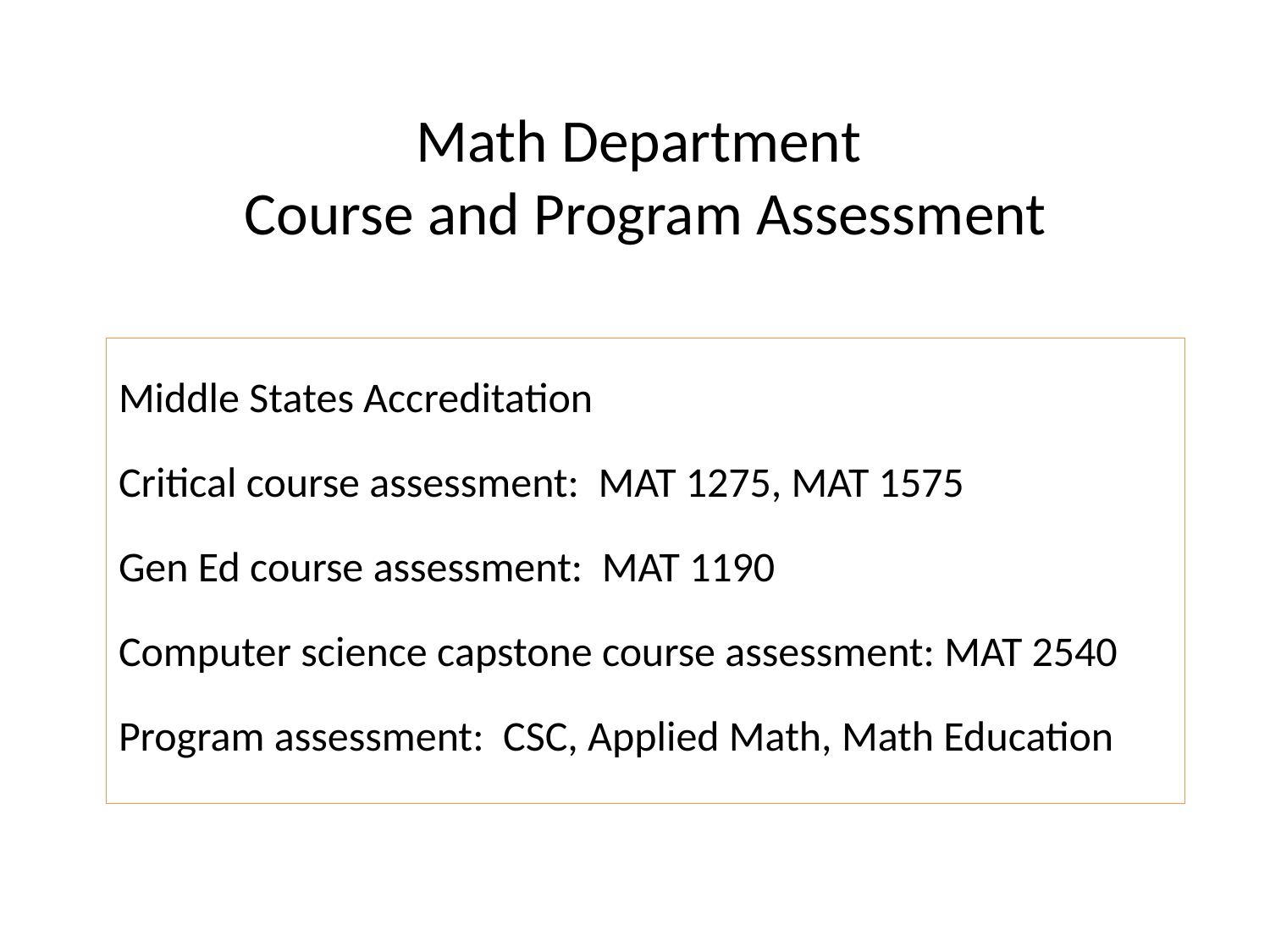

# Math Department Course and Program Assessment
Middle States Accreditation
Critical course assessment:  MAT 1275, MAT 1575
Gen Ed course assessment:  MAT 1190
Computer science capstone course assessment: MAT 2540
Program assessment:  CSC, Applied Math, Math Education